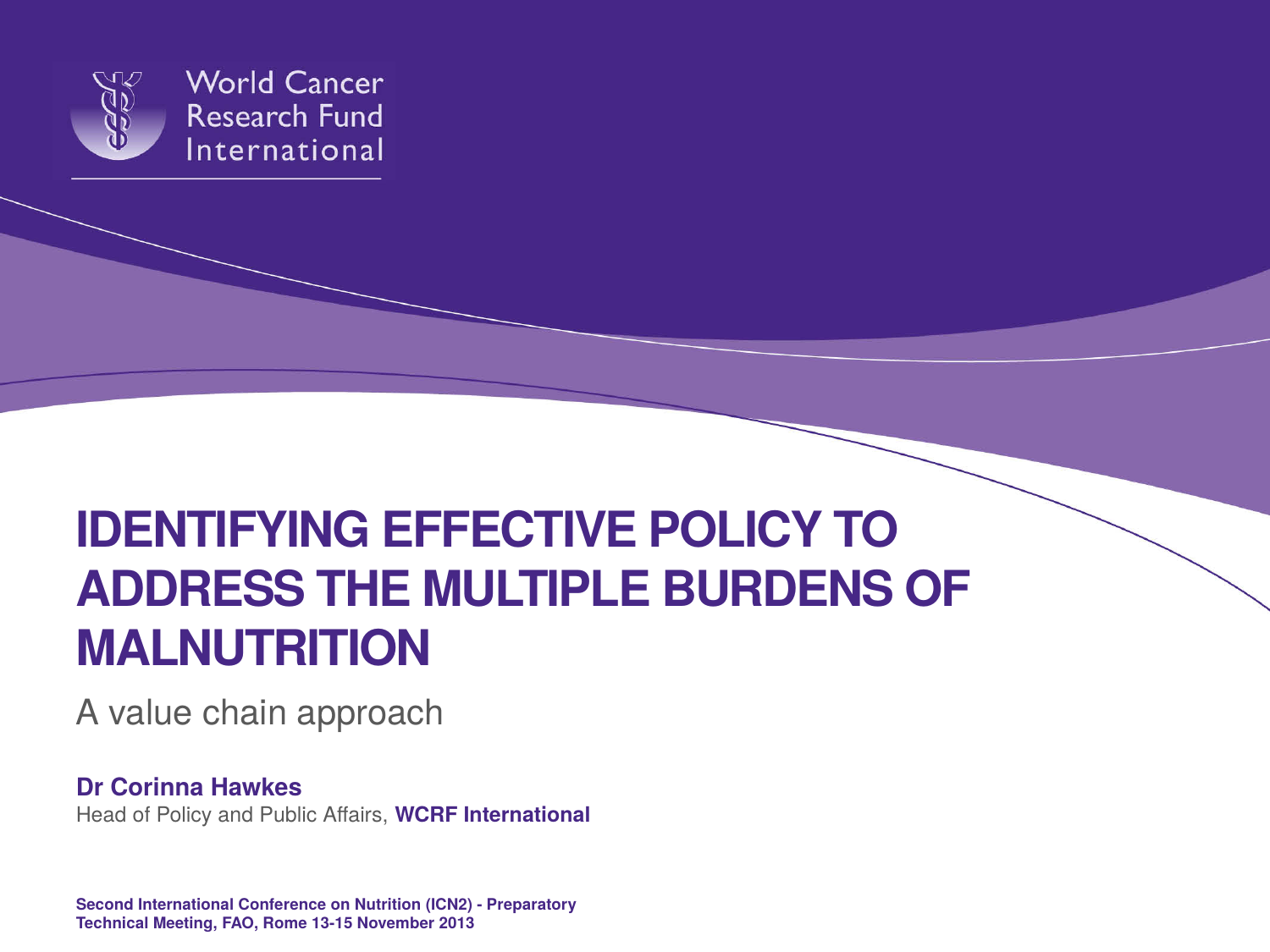

identifying effective policy to address THE MULTIPLE BURDENS OF malnutrition
A value chain approach
Dr Corinna Hawkes
Head of Policy and Public Affairs, WCRF International
Second International Conference on Nutrition (ICN2) - Preparatory Technical Meeting, FAO, Rome 13-15 November 2013